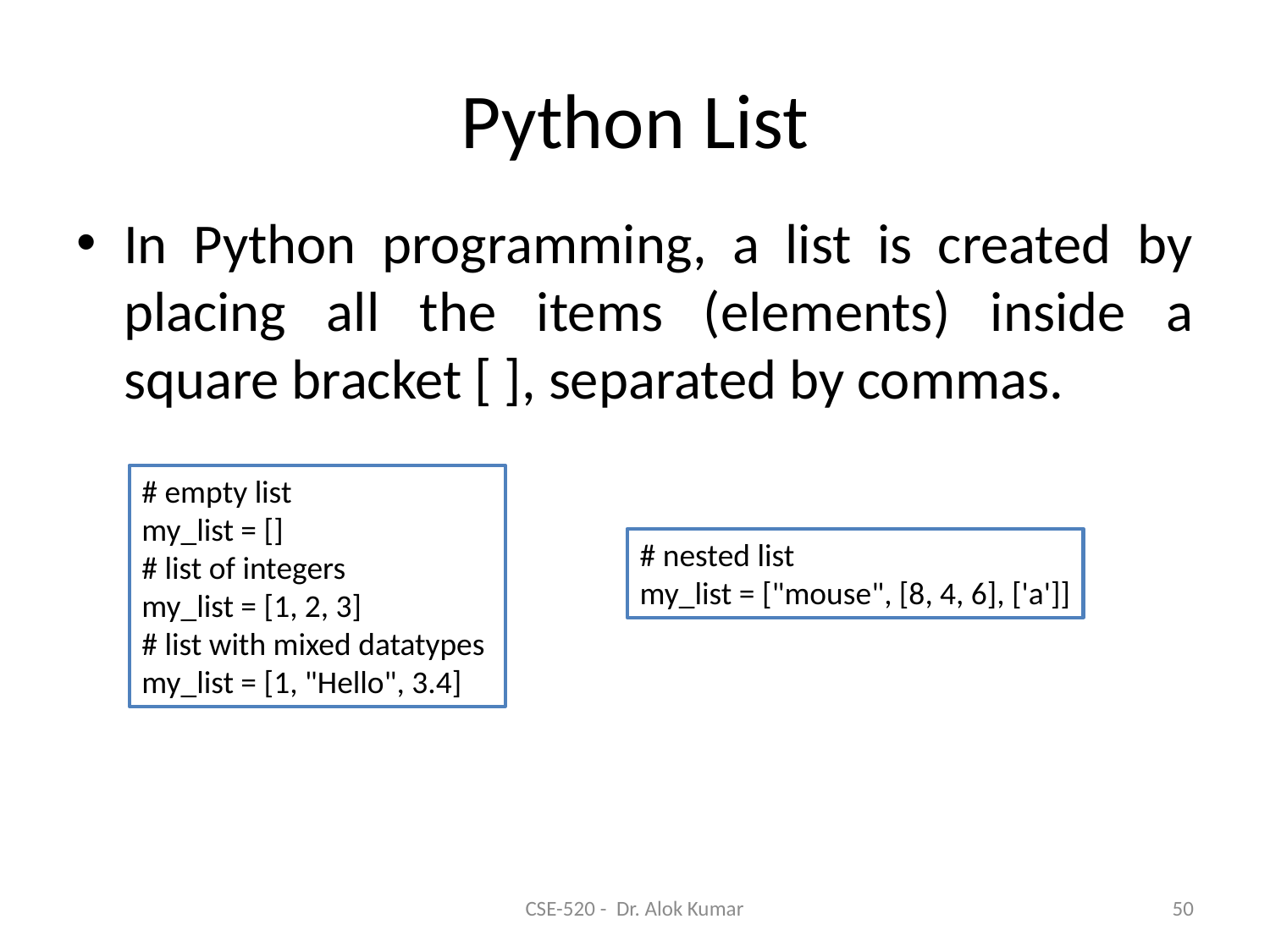

# Python List
In Python programming, a list is created by placing all the items (elements) inside a square bracket [ ], separated by commas.
# empty list
my_list = []
# list of integers
my_list = [1, 2, 3]
# list with mixed datatypes
my_list = [1, "Hello", 3.4]
# nested list
my_list = ["mouse", [8, 4, 6], ['a']]
CSE-520 -  Dr. Alok Kumar
50